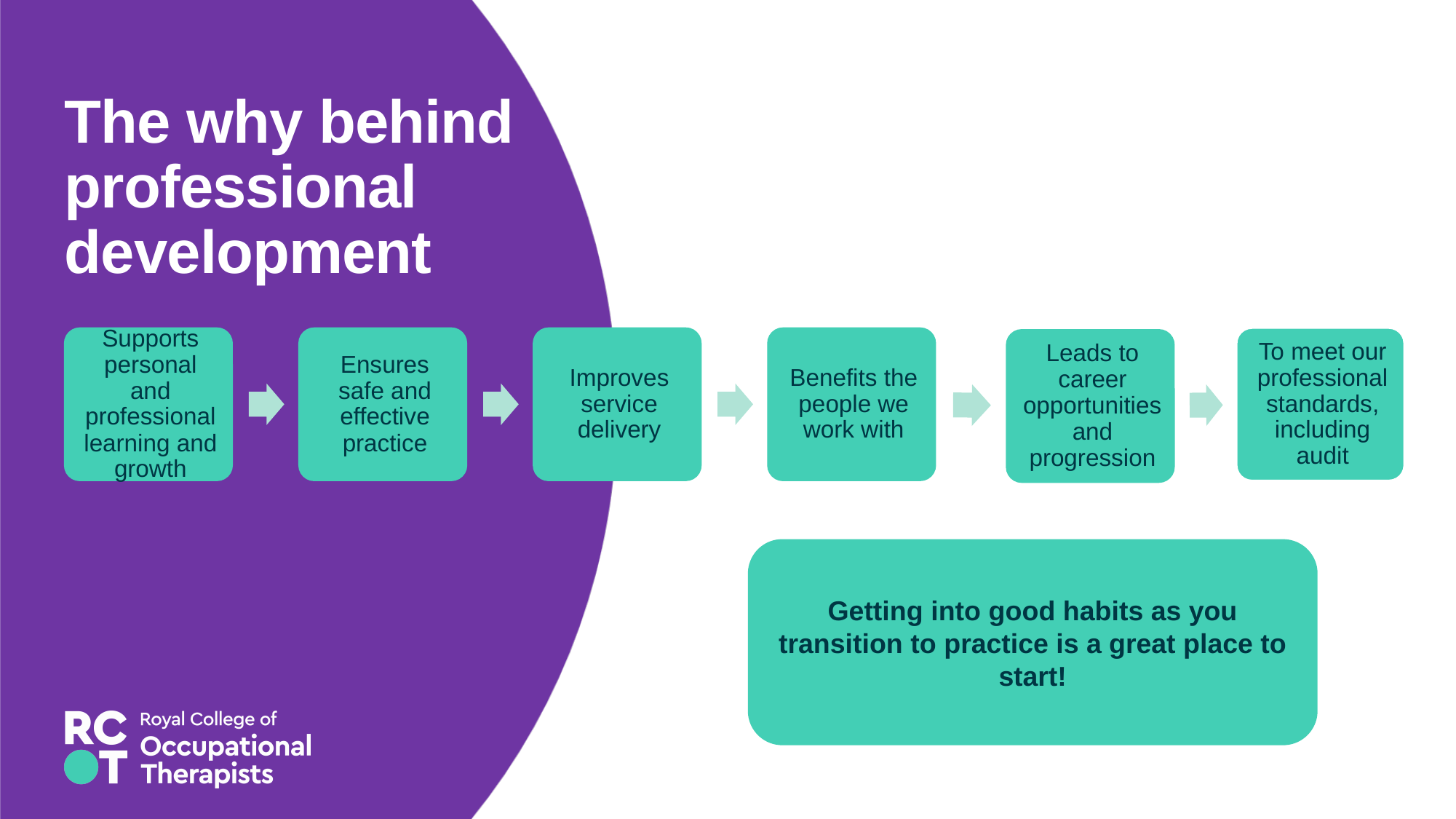

Supports personal and professional learning and growth

Ensures safe and effective practice

Improves service delivery

Benefits the people we work with

Leads to career opportunities and progression

To meet our professional standards, including audit
# The why behind professional development
Getting into good habits as you transition to practice is a great place to start!